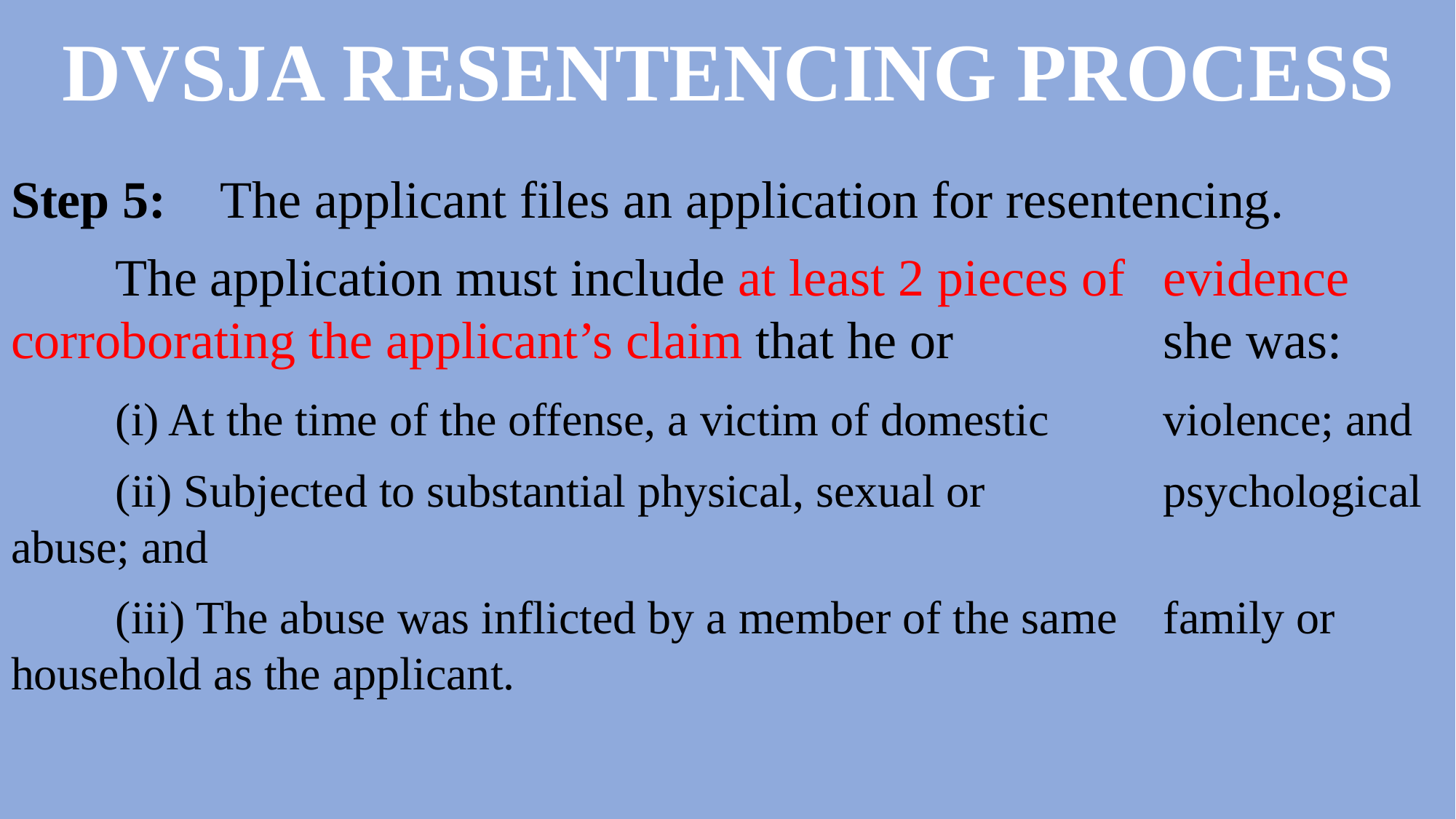

# DVSJA RESENTENCING PROCESS
Step 5:	The applicant files an application for resentencing.
		The application must include at least 2 pieces of 				evidence corroborating the applicant’s claim that he or 		she was:
			(i) At the time of the offense, a victim of domestic 				violence; and
			(ii) Subjected to substantial physical, sexual or 					psychological abuse; and
			(iii) The abuse was inflicted by a member of the same 				family or household as the applicant.